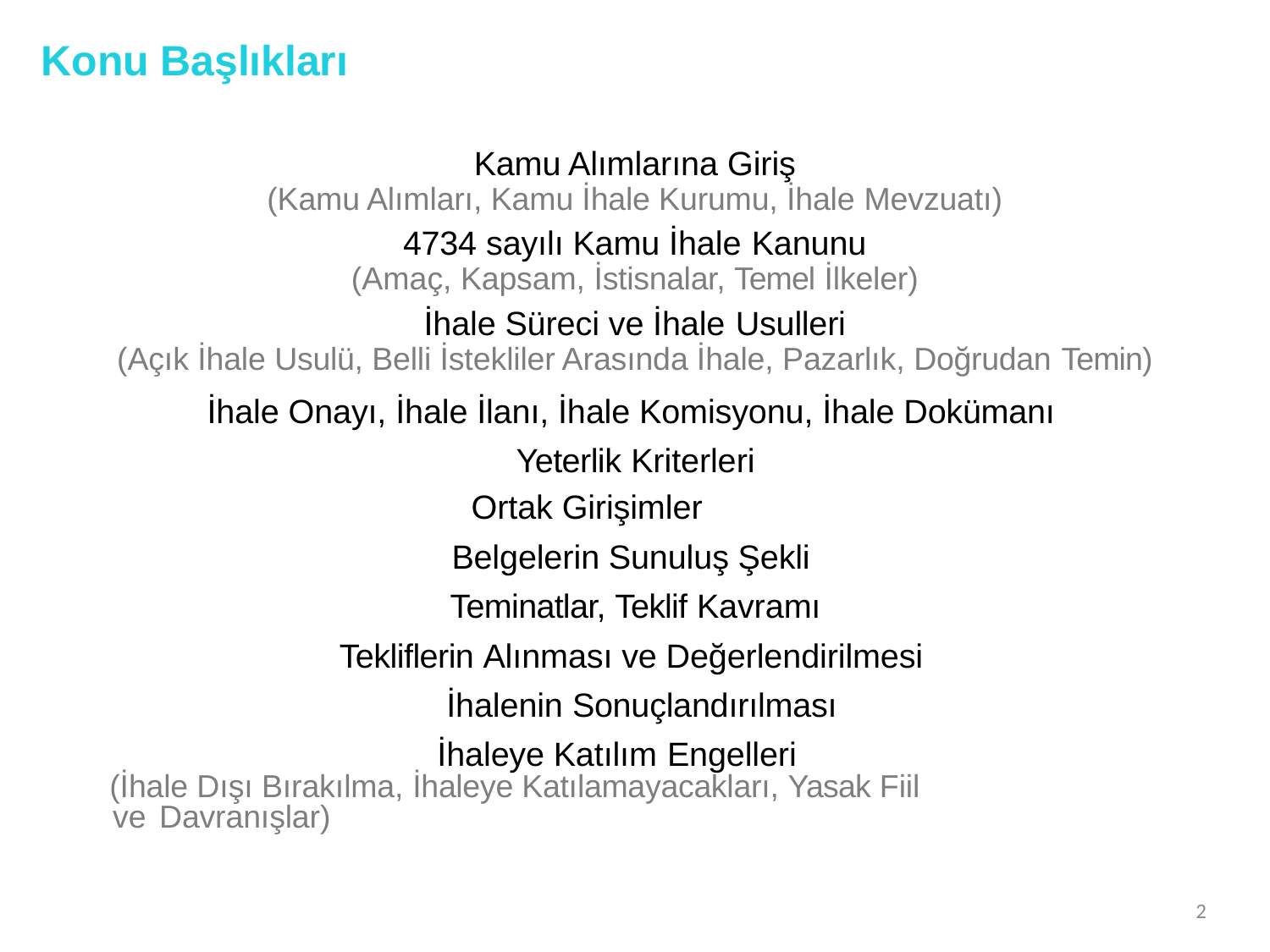

# Konu Başlıkları
Kamu Alımlarına Giriş
(Kamu Alımları, Kamu İhale Kurumu, İhale Mevzuatı)
4734 sayılı Kamu İhale Kanunu
(Amaç, Kapsam, İstisnalar, Temel İlkeler)
İhale Süreci ve İhale Usulleri
(Açık İhale Usulü, Belli İstekliler Arasında İhale, Pazarlık, Doğrudan Temin)
İhale Onayı, İhale İlanı, İhale Komisyonu, İhale Dokümanı  Yeterlik Kriterleri
Ortak Girişimler
Belgelerin Sunuluş Şekli  Teminatlar, Teklif Kavramı
Tekliflerin Alınması ve Değerlendirilmesi  İhalenin Sonuçlandırılması  İhaleye Katılım Engelleri
(İhale Dışı Bırakılma, İhaleye Katılamayacakları, Yasak Fiil ve Davranışlar)
2